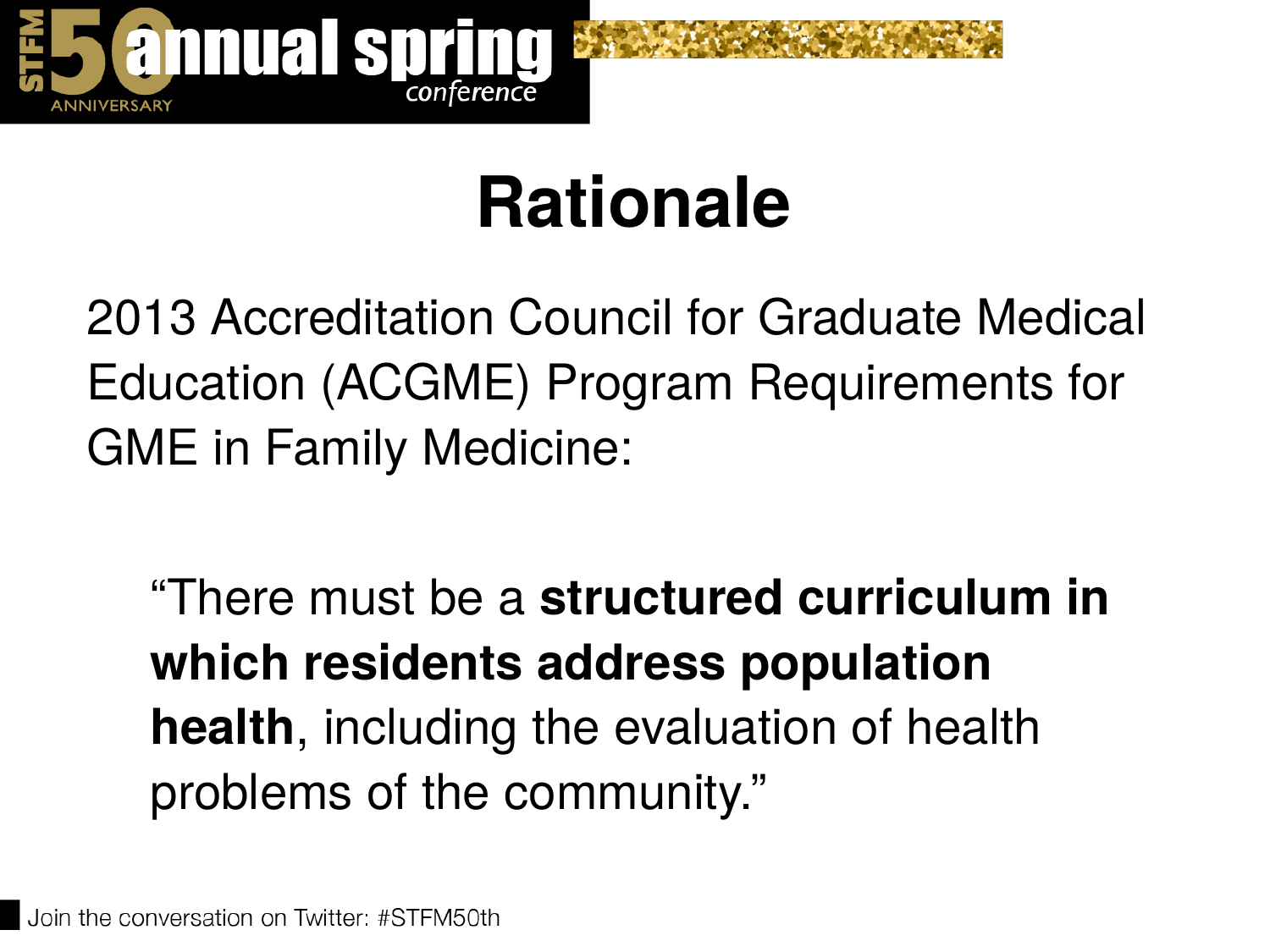

# Rationale
2013 Accreditation Council for Graduate Medical Education (ACGME) Program Requirements for GME in Family Medicine:

“There must be a structured curriculum in which residents address population health, including the evaluation of health problems of the community.”